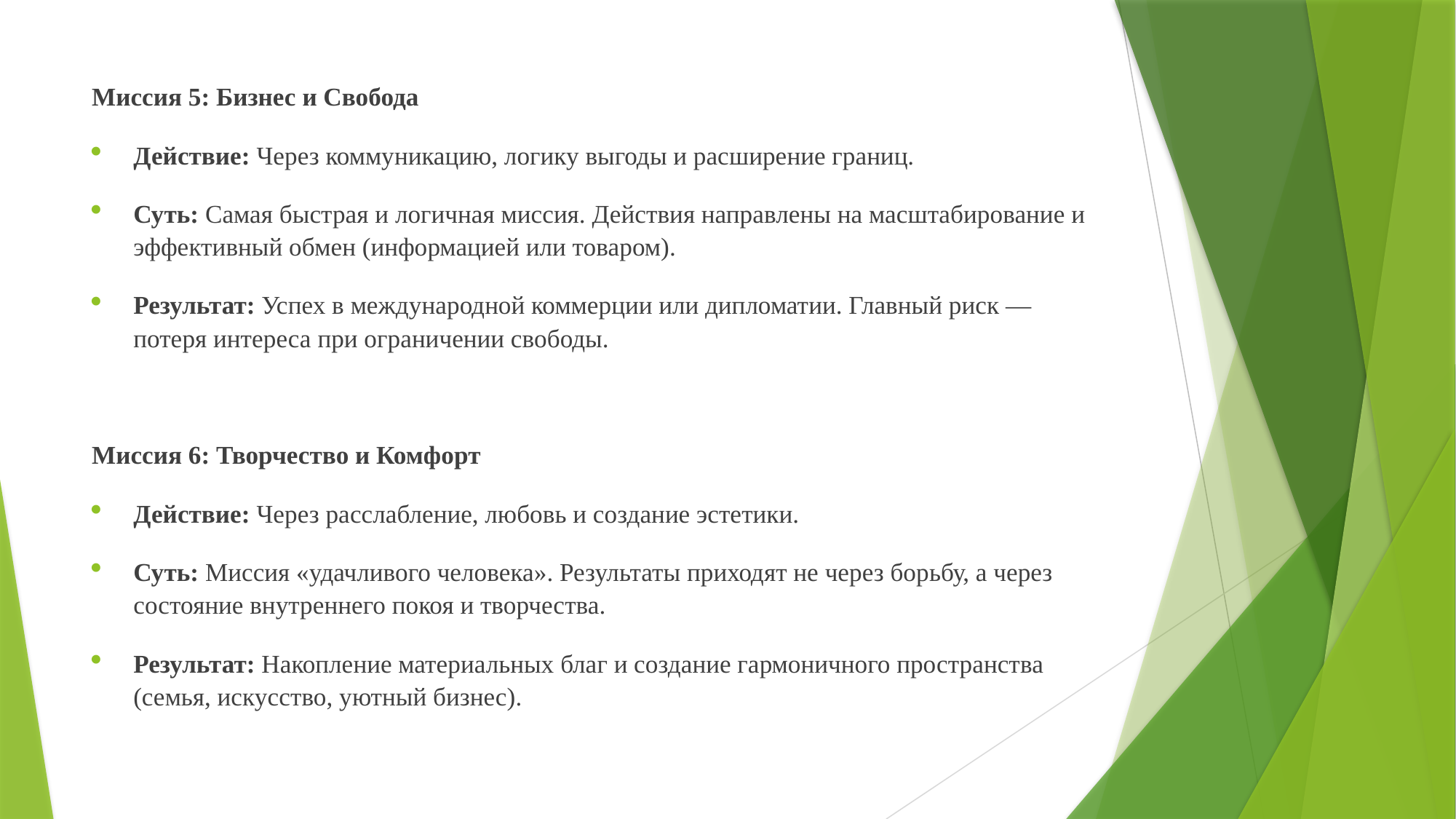

#
Миссия 5: Бизнес и Свобода
Действие: Через коммуникацию, логику выгоды и расширение границ.
Суть: Самая быстрая и логичная миссия. Действия направлены на масштабирование и эффективный обмен (информацией или товаром).
Результат: Успех в международной коммерции или дипломатии. Главный риск — потеря интереса при ограничении свободы.

Миссия 6: Творчество и Комфорт
Действие: Через расслабление, любовь и создание эстетики.
Суть: Миссия «удачливого человека». Результаты приходят не через борьбу, а через состояние внутреннего покоя и творчества.
Результат: Накопление материальных благ и создание гармоничного пространства (семья, искусство, уютный бизнес).